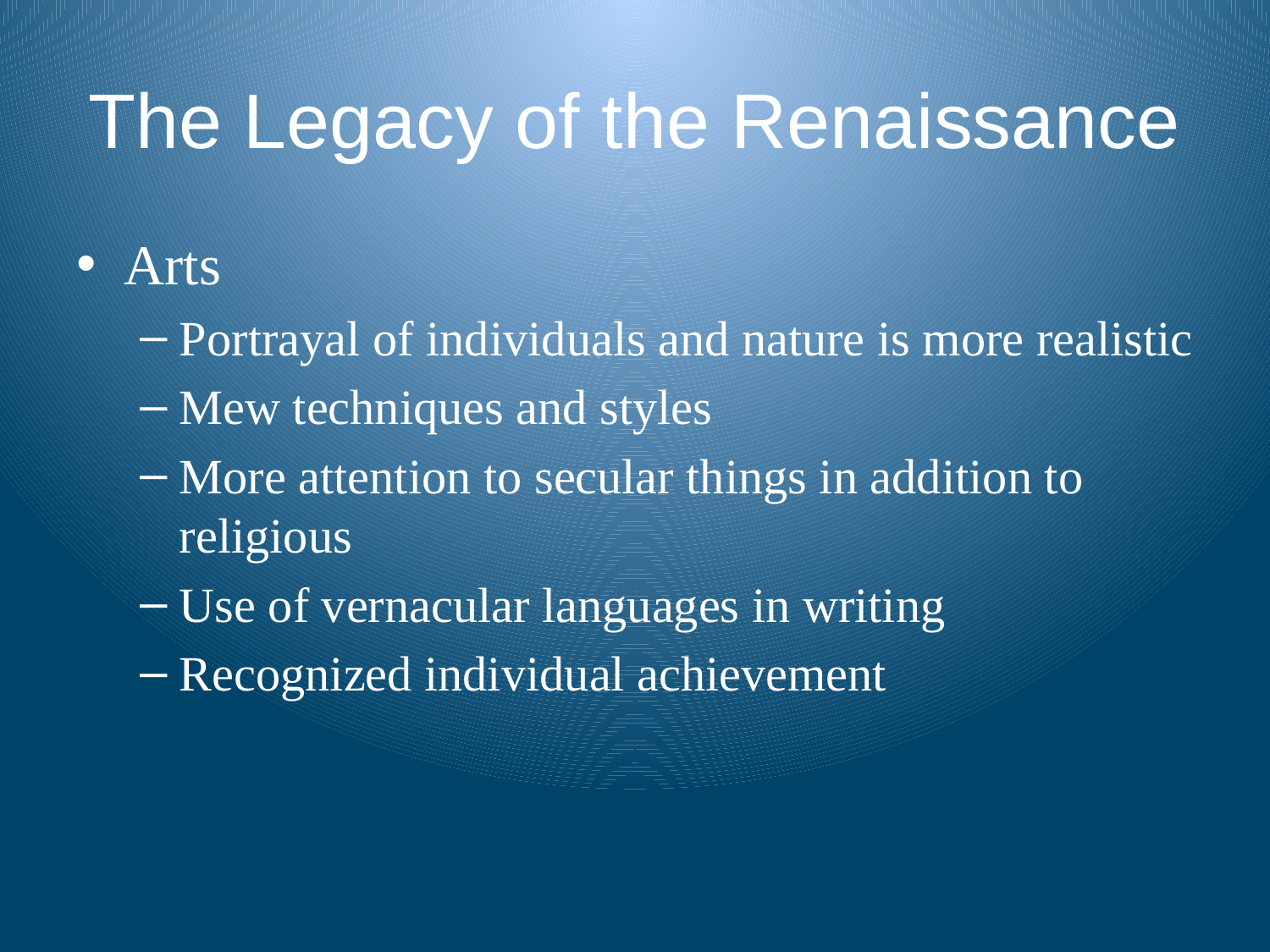

# The Legacy of the Renaissance
Arts
Portrayal of individuals and nature is more realistic
Mew techniques and styles
More attention to secular things in addition to religious
Use of vernacular languages in writing
Recognized individual achievement